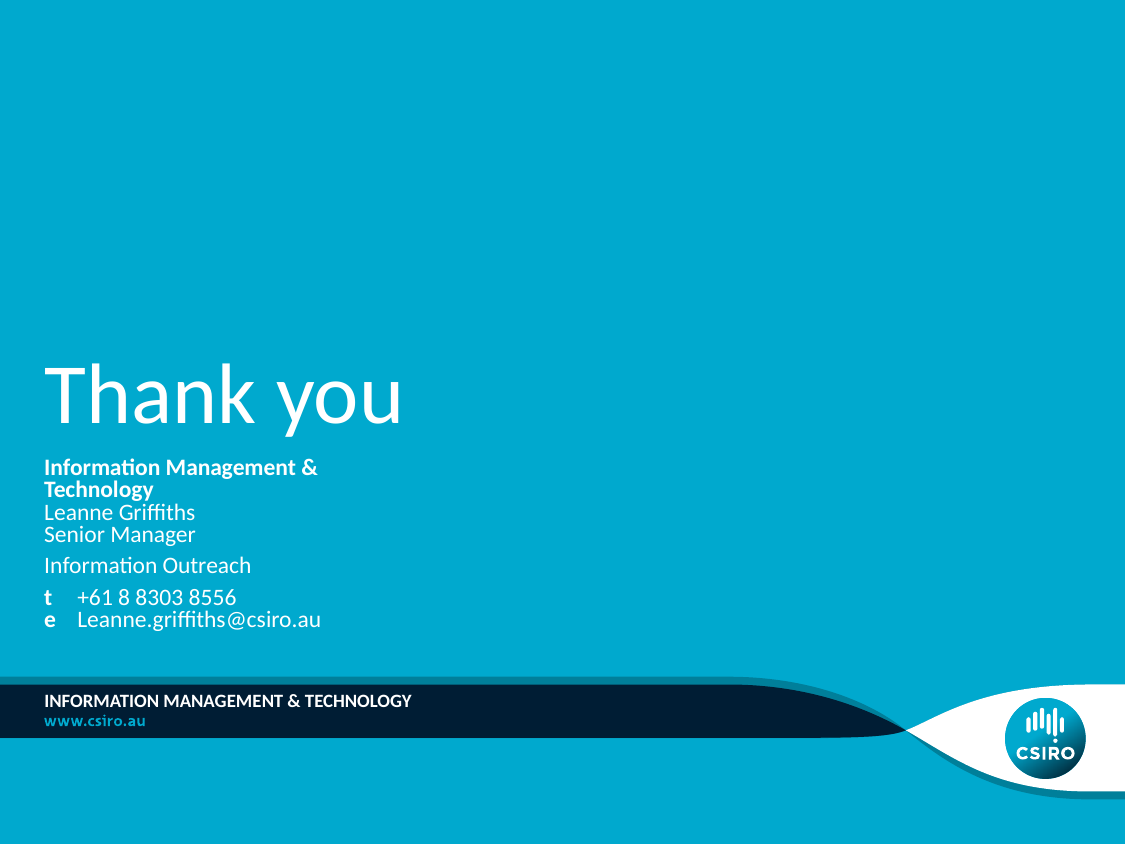

# Thank you
Information Management & Technology
Leanne Griffiths
Senior Manager
Information Outreach
t	+61 8 8303 8556
e	Leanne.griffiths@csiro.au
Information Management & Technology